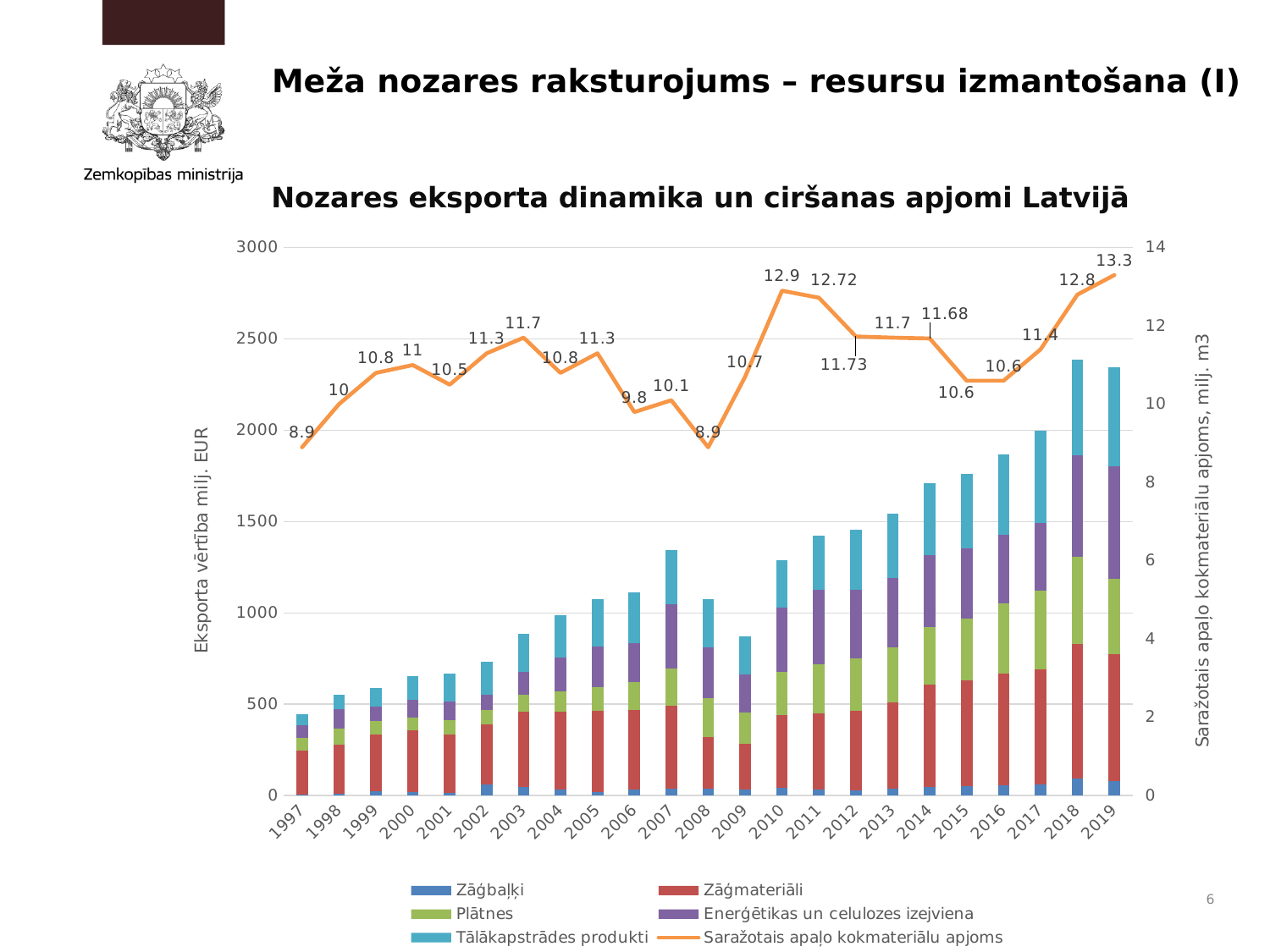

# Meža nozares raksturojums – resursu izmantošana (I)
Nozares eksporta dinamika un ciršanas apjomi Latvijā

### Chart

| Category | Zāģbaļķi | Zāģmateriāli | Plātnes | Enerģētikas un celulozes izejviena | Tālākapstrādes produkti | Saražotais apaļo kokmateriālu apjoms |
|---|---|---|---|---|---|---|
| 1997 | 6.589888503764919 | 237.42606900359132 | 69.93635921252583 | 73.2778982475911 | 57.60340009447869 | 8.9 |
| 1998 | 9.006493986943727 | 269.81842448250154 | 85.88491243646877 | 109.2011428506383 | 80.05347152264358 | 10.0 |
| 1999 | 23.284870319463177 | 312.1943144888191 | 74.26993301119516 | 76.4509023853023 | 102.56316127967399 | 10.8 |
| 2000 | 19.73651259810701 | 338.8574424732927 | 68.64495079709279 | 97.52363390077463 | 128.49613832590595 | 11.0 |
| 2001 | 16.245923472262536 | 318.5837061257477 | 79.55735027119937 | 99.94251597885045 | 151.85969345649713 | 10.5 |
| 2002 | 60.21750018497334 | 329.6757445888185 | 79.80488728009516 | 81.00409217932739 | 182.9087483850405 | 11.3 |
| 2003 | 49.195650565449256 | 410.3700391574322 | 93.62607640252475 | 123.3188769557373 | 210.4269469154985 | 11.7 |
| 2004 | 32.43294005156488 | 427.28900945356037 | 109.22194950512518 | 187.28692494635774 | 231.15235542199528 | 10.8 |
| 2005 | 19.851907501949334 | 444.90120147295687 | 128.55613229292945 | 221.9907684076926 | 258.7997507128588 | 11.3 |
| 2006 | 31.864502763217057 | 436.6242778925561 | 153.25110699426867 | 211.57961536929218 | 277.3659512467203 | 9.8 |
| 2007 | 35.48713439308826 | 454.7339286628989 | 205.14648465290466 | 350.51024183129294 | 298.17972009265736 | 10.1 |
| 2008 | 37.609347698647134 | 283.72904536684484 | 212.4122002720531 | 278.44178462273976 | 262.1595779193061 | 8.9 |
| 2009 | 33.91315359616621 | 251.46339519979966 | 167.49006266327456 | 209.29448324141583 | 207.95584544197243 | 10.7 |
| 2010 | 44.28304335205833 | 395.77179412752344 | 234.86235138103942 | 354.26662341136364 | 258.25521767092954 | 12.9 |
| 2011 | 32.89821913364182 | 418.60888668818046 | 268.6495808219646 | 405.5696894155412 | 298.3322519507572 | 12.72 |
| 2012 | 29.24172315467755 | 433.6571789574334 | 288.8801145127233 | 375.5482325086368 | 328.658061137956 | 11.73 |
| 2013 | 37.998000000000005 | 471.5896 | 303.8214 | 378.1824 | 352.33489999999995 | 11.7 |
| 2014 | 48.867999999999995 | 559.838 | 314.163 | 395.815 | 389.59299999999996 | 11.68 |
| 2015 | 50.8598 | 581.76 | 337.746 | 381.77 | 408.8 | 10.600000000000001 |
| 2016 | 57.886 | 610.908 | 382.885 | 376.0 | 442.0 | 10.6 |
| 2017 | 60.215 | 630.709 | 430.217 | 372.0 | 505.7 | 11.4 |
| 2018 | 93.0 | 735.0 | 480.0 | 556.0 | 524.0 | 12.8 |
| 2019 | 81.0 | 693.0 | 412.0 | 619.0 | 539.0 | 13.3 |
6